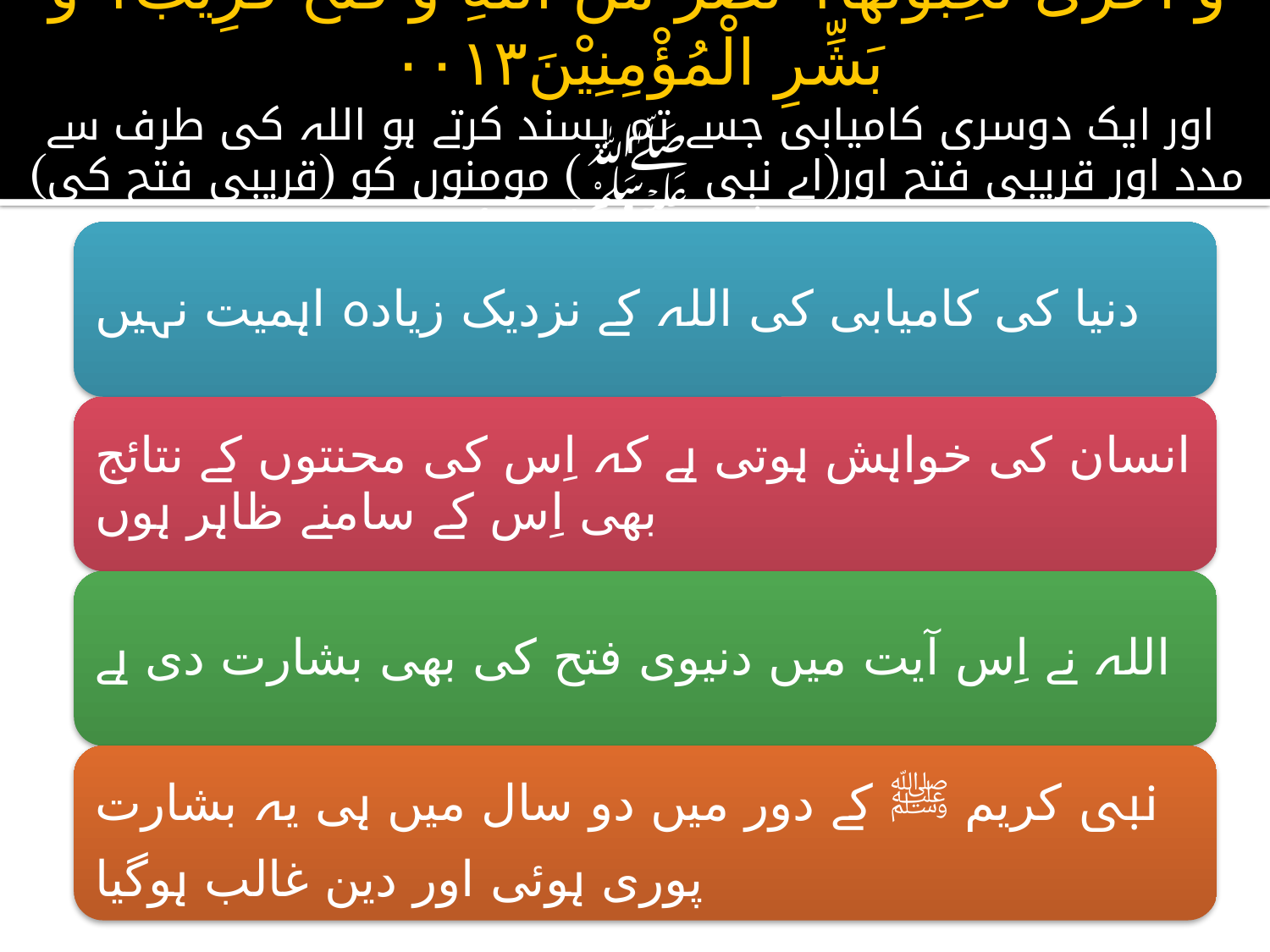

# وَ اُخْرٰى تُحِبُّوْنَهَا١ؕ نَصْرٌ مِّنَ اللّٰهِ وَ فَتْحٌ قَرِيْبٌ١ؕ وَ بَشِّرِ الْمُؤْمِنِيْنَ۰۰۱۳ اور ایک دوسری کامیابی جسے تم پسند کرتے ہو اللہ کی طرف سے مدد اور قریبی فتح اور(اے نبی ﷺ) مومنوں کو (قریبی فتح کی) خوشخبری سنا دیجئے۔
دنیا کی کامیابی کی اللہ کے نزدیک زیادہ اہمیت نہیں
انسان کی خواہش ہوتی ہے کہ اِس کی محنتوں کے نتائج بھی اِس کے سامنے ظاہر ہوں
اللہ نے اِس آیت میں دنیوی فتح کی بھی بشارت دی ہے
نبی کریم ﷺ کے دور میں دو سال میں ہی یہ بشارت پوری ہوئی اور دین غالب ہوگیا